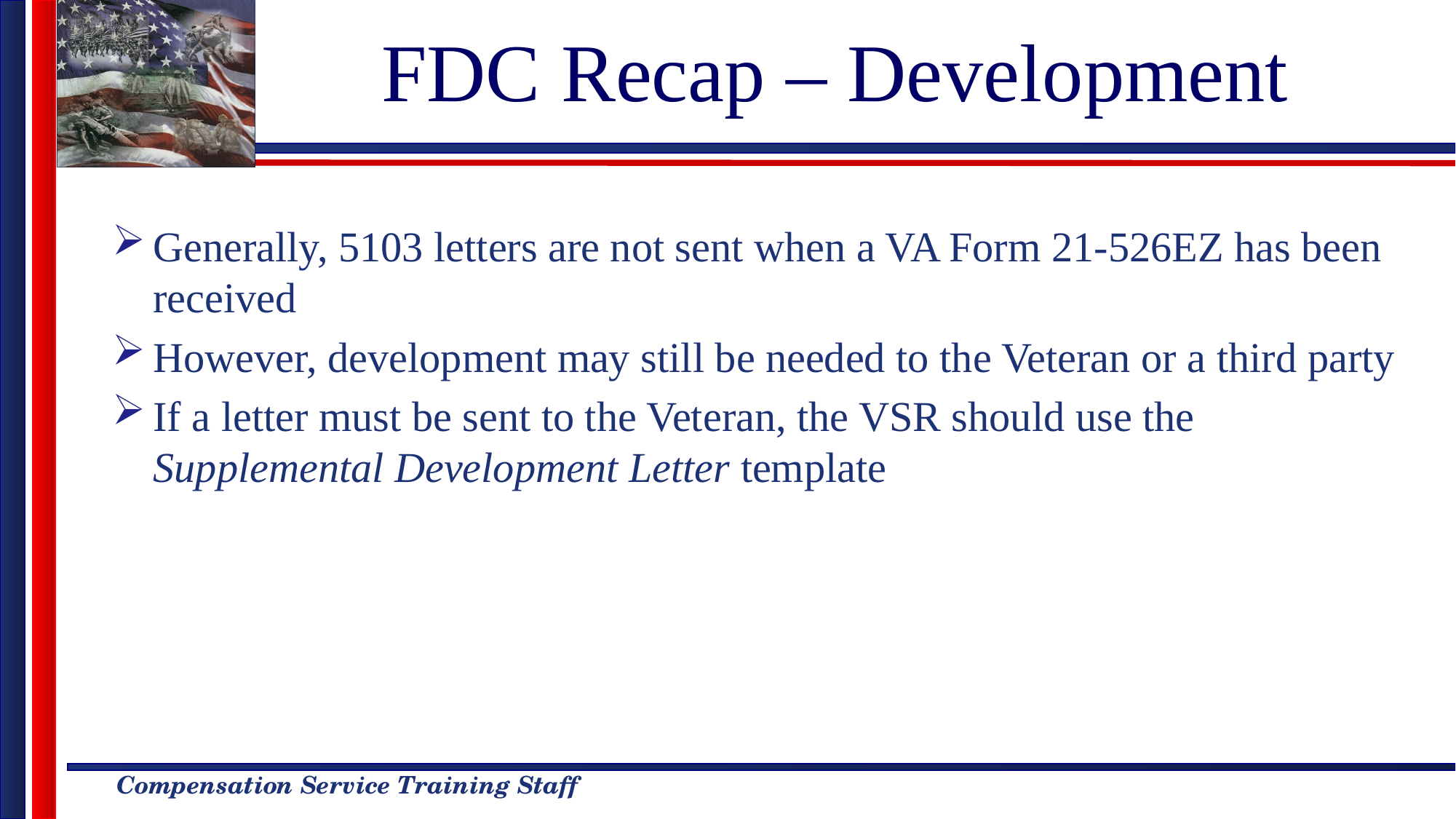

# FDC Recap – Development
Generally, 5103 letters are not sent when a VA Form 21-526EZ has been received
However, development may still be needed to the Veteran or a third party
If a letter must be sent to the Veteran, the VSR should use the Supplemental Development Letter template